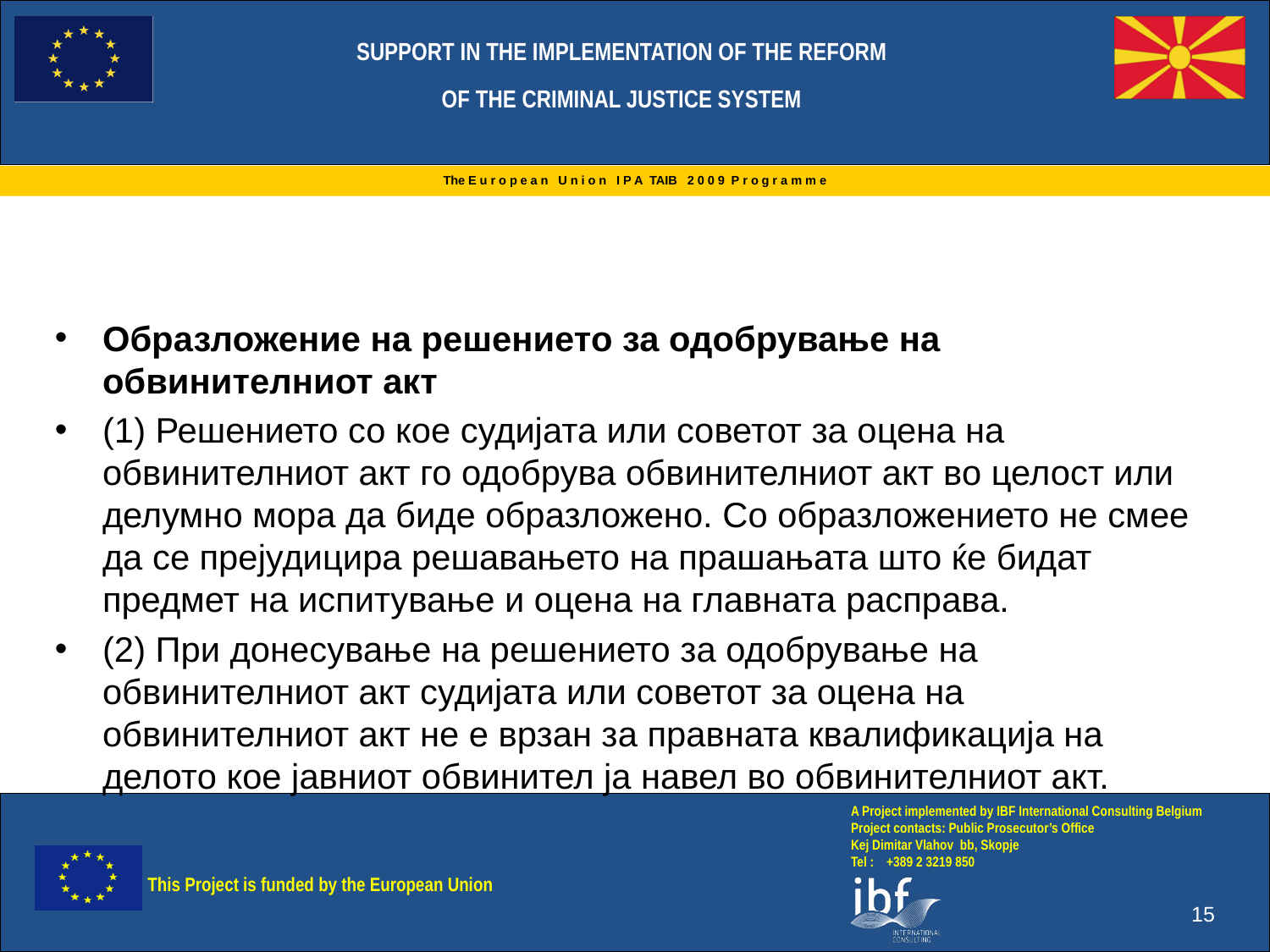

Образложение на решението за одобрување на обвинителниот акт
(1) Решението со кое судијата или советот за оцена на обвинителниот акт го одобрува обвинителниот акт во целост или делумно мора да биде образложено. Со образложението не смее да се прејудицира решавањето на прашањата што ќе бидат предмет на испитување и оцена на главната расправа.
(2) При донесување на решението за одобрување на обвинителниот акт судијата или советот за оцена на обвинителниот акт не е врзан за правната квалификација на делото кое јавниот обвинител ја навел во обвинителниот акт.

15